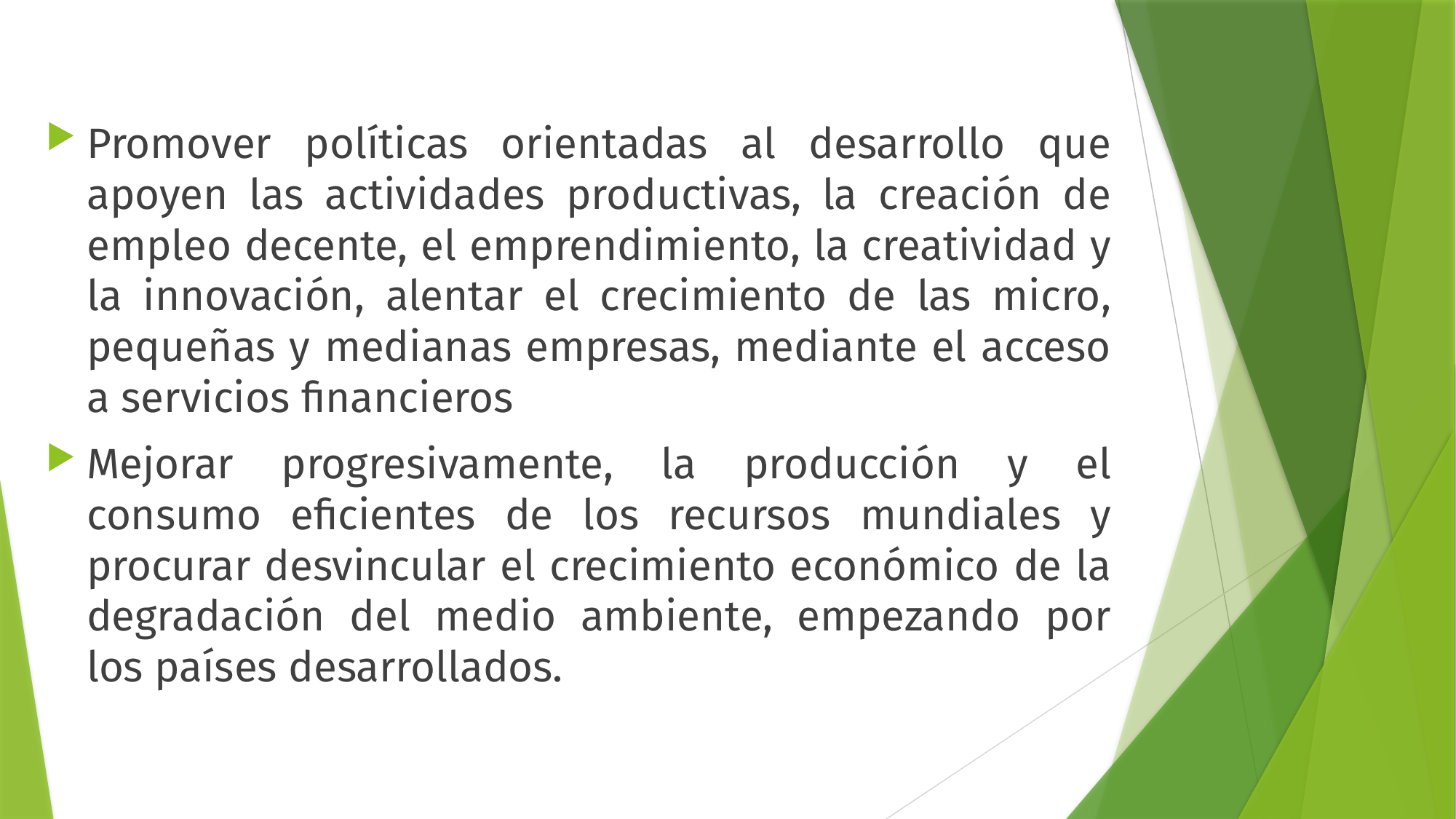

Promover políticas orientadas al desarrollo que apoyen las actividades productivas, la creación de empleo decente, el emprendimiento, la creatividad y la innovación, alentar el crecimiento de las micro, pequeñas y medianas empresas, mediante el acceso a servicios financieros
Mejorar progresivamente, la producción y el consumo eficientes de los recursos mundiales y procurar desvincular el crecimiento económico de la degradación del medio ambiente, empezando por los países desarrollados.